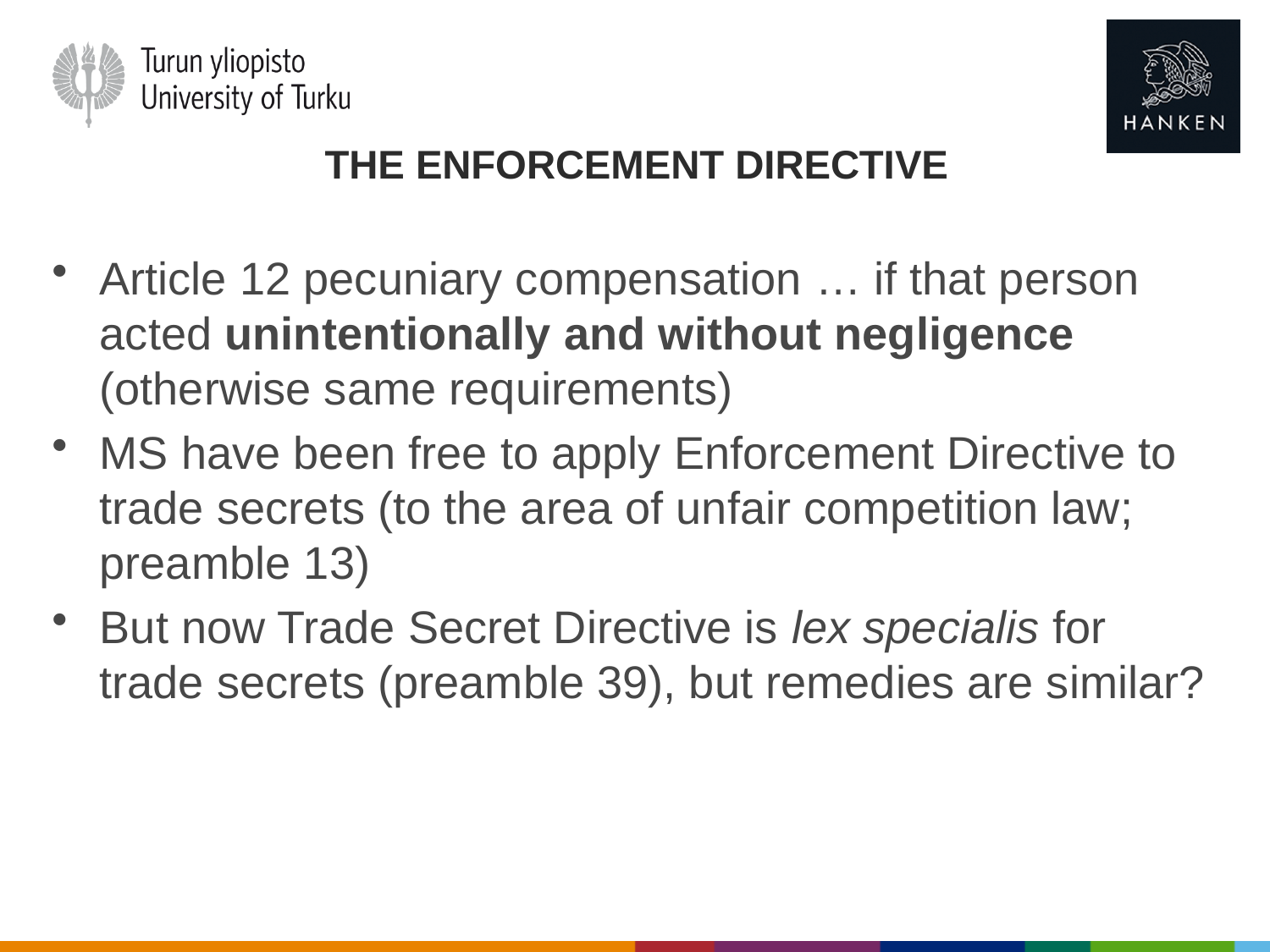

# the Enforcement Directive
Article 12 pecuniary compensation … if that person acted unintentionally and without negligence (otherwise same requirements)
MS have been free to apply Enforcement Directive to trade secrets (to the area of unfair competition law; preamble 13)
But now Trade Secret Directive is lex specialis for trade secrets (preamble 39), but remedies are similar?